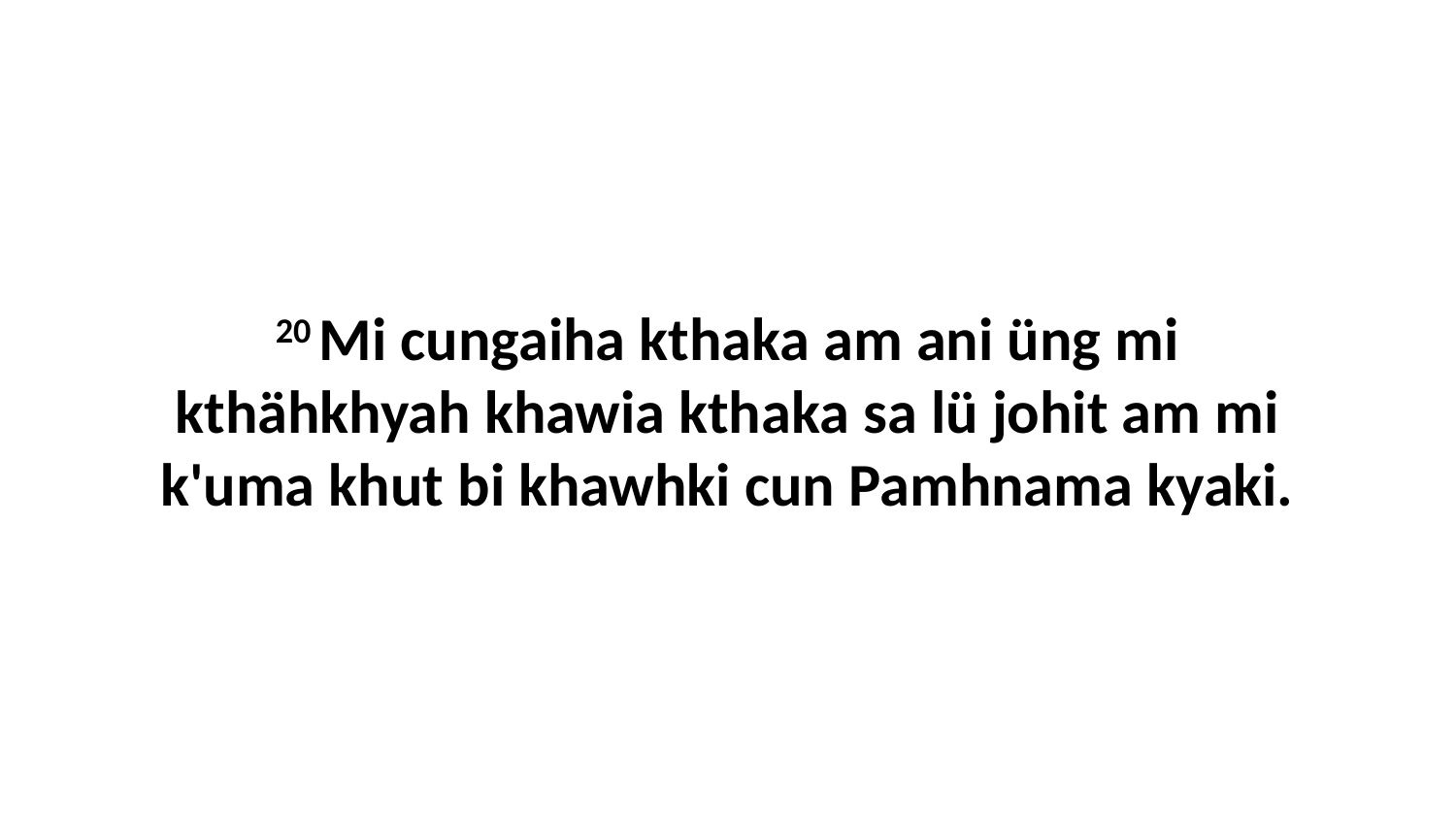

20 Mi cungaiha kthaka am ani üng mi kthähkhyah khawia kthaka sa lü johit am mi k'uma khut bi khawhki cun Pamhnama kyaki.